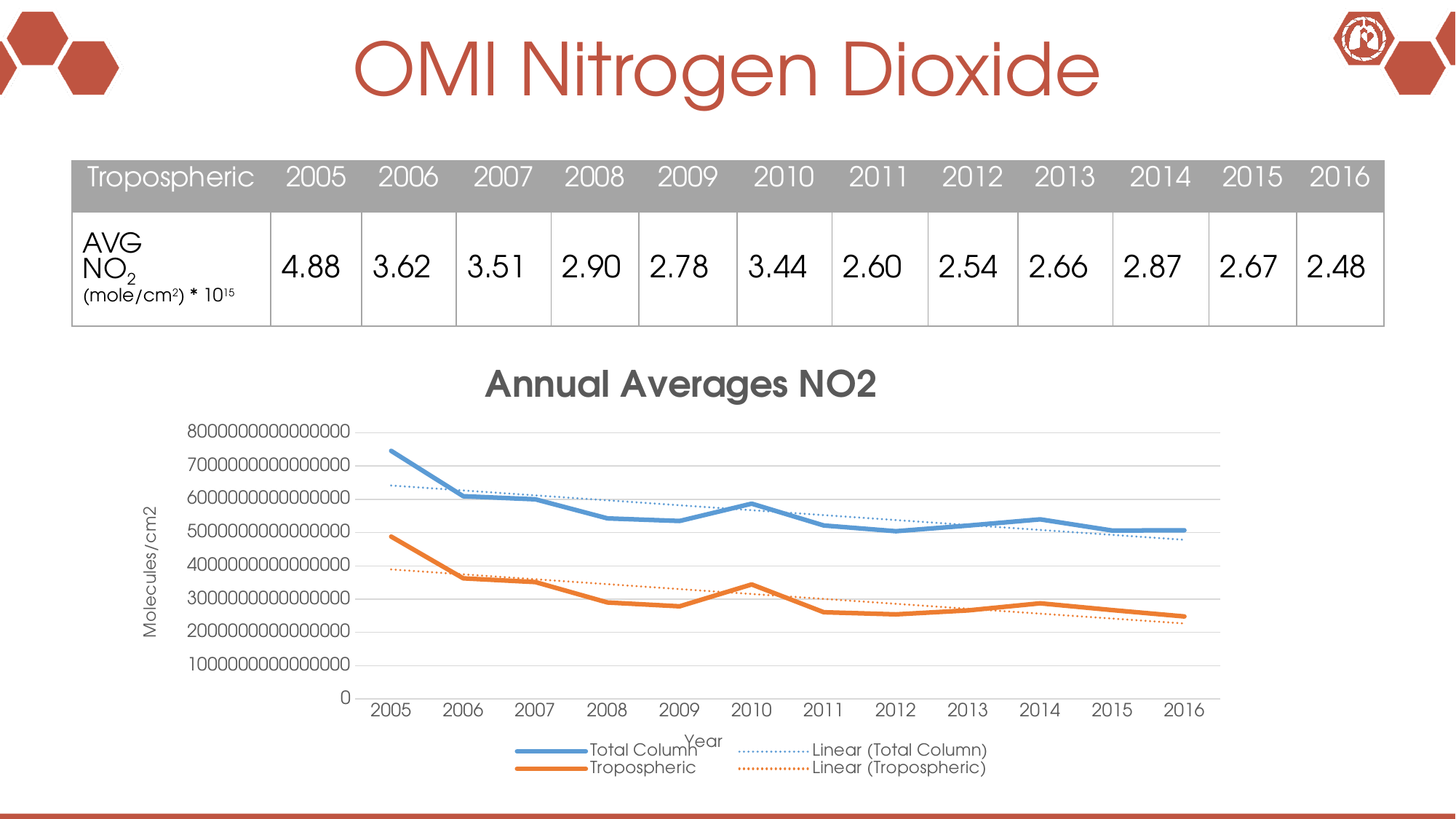

# OMI Nitrogen Dioxide
| Tropospheric | 2005 | 2006 | 2007 | 2008 | 2009 | 2010 | 2011 | 2012 | 2013 | 2014 | 2015 | 2016 |
| --- | --- | --- | --- | --- | --- | --- | --- | --- | --- | --- | --- | --- |
| AVG NO2 (mole/cm2) \* 1015 | 4.88 | 3.62 | 3.51 | 2.90 | 2.78 | 3.44 | 2.60 | 2.54 | 2.66 | 2.87 | 2.67 | 2.48 |

### Chart: Annual Averages NO2

| Category |  |  |
|---|---|---|
| 2005 | 7456817914244847.0 | 4880395420460647.0 |
| 2006 | 6092842039998328.0 | 3623549333790174.0 |
| 2007 | 6000117440752298.0 | 3511623766717234.5 |
| 2008 | 5426493498152277.0 | 2897428481468006.5 |
| 2009 | 5349087002667691.0 | 2782687209892523.0 |
| 2010 | 5870439206853017.0 | 3440158721511696.5 |
| 2011 | 5213666370650112.0 | 2604444502353510.5 |
| 2012 | 5041005819802419.0 | 2540829009842448.5 |
| 2013 | 5210230128377855.0 | 2659946125520623.0 |
| 2014 | 5398079173400985.0 | 2872833752222925.5 |
| 2015 | 5061105125897012.0 | 2669015858850475.0 |
| 2016 | 5069914135138577.0 | 2477534677705250.5 |